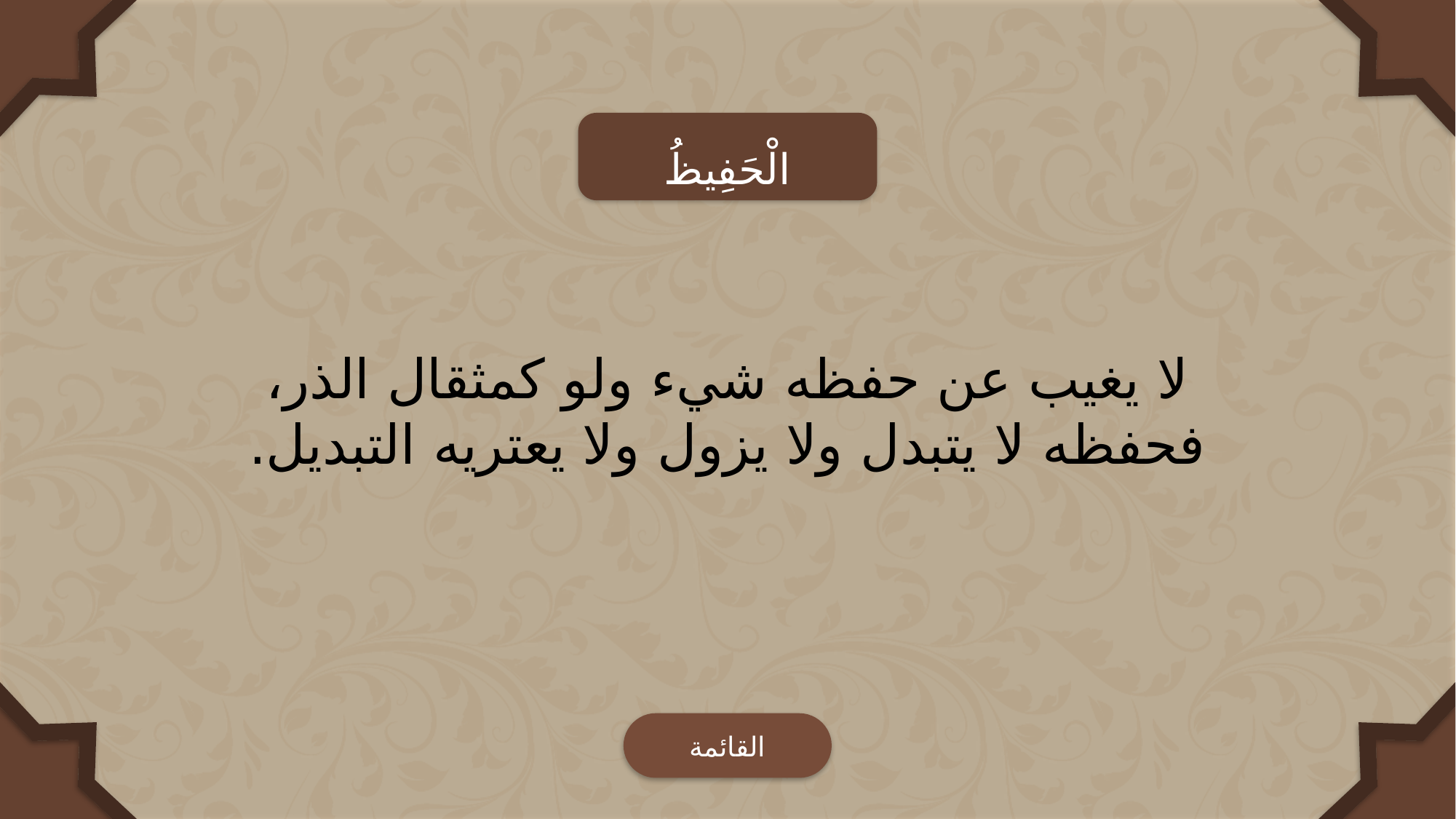

الْحَفِيظُ
لا يغيب عن حفظه شيء ولو كمثقال الذر، فحفظه لا يتبدل ولا يزول ولا يعتريه التبديل.

القائمة